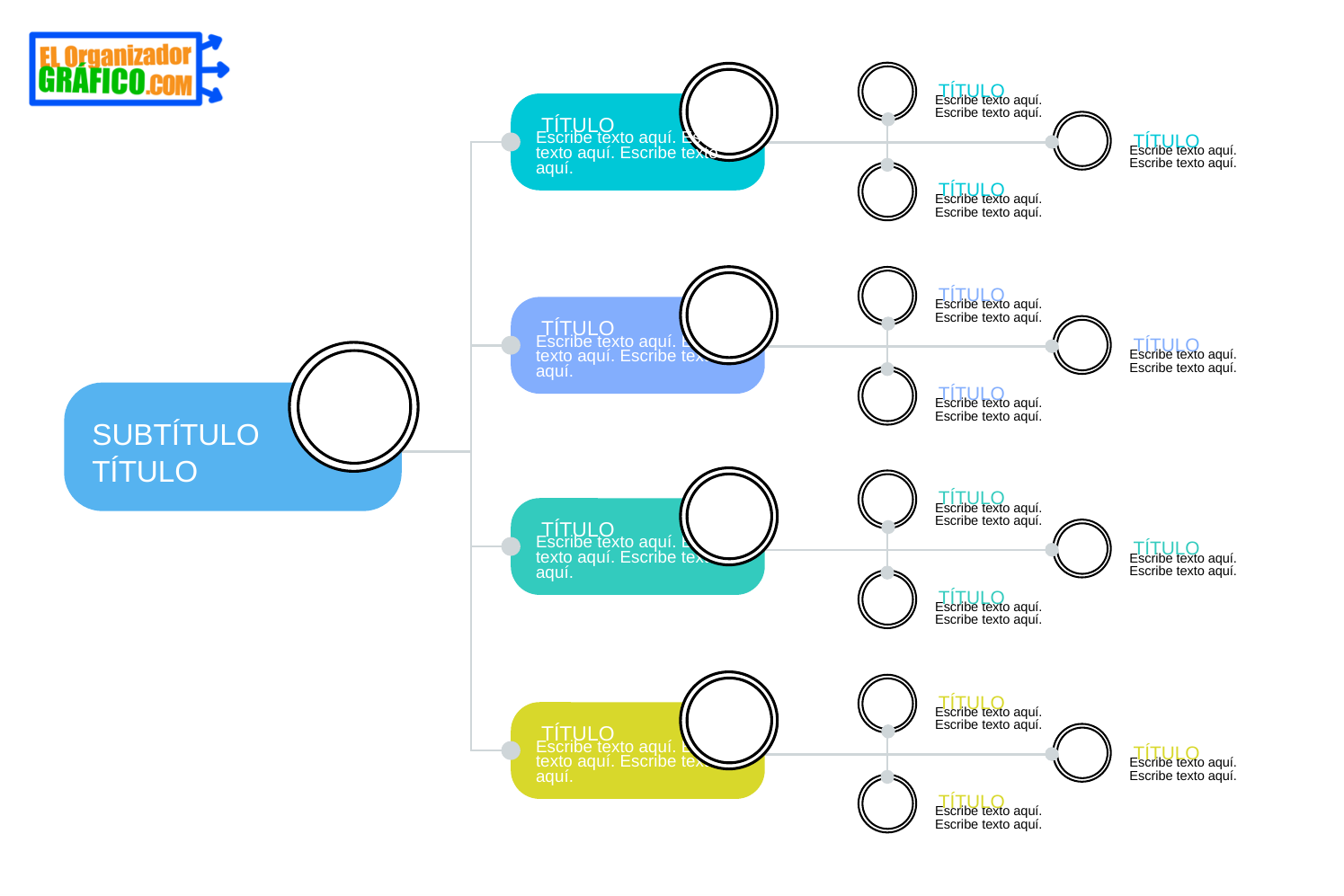

TÍTULO

Escribe texto aquí. Escribe texto aquí.
TÍTULO

Escribe texto aquí. Escribe texto aquí.
TÍTULO

Escribe texto aquí. Escribe texto aquí.

TÍTULO

Escribe texto aquí. Escribe texto aquí. Escribe texto aquí.

TÍTULO

Escribe texto aquí. Escribe texto aquí.
TÍTULO

Escribe texto aquí. Escribe texto aquí.
TÍTULO

Escribe texto aquí. Escribe texto aquí.
TÍTULO

Escribe texto aquí. Escribe texto aquí. Escribe texto aquí.

SUBTÍTULO
TÍTULO
TÍTULO

Escribe texto aquí. Escribe texto aquí.
TÍTULO

Escribe texto aquí. Escribe texto aquí.
TÍTULO

Escribe texto aquí. Escribe texto aquí.
TÍTULO

Escribe texto aquí. Escribe texto aquí. Escribe texto aquí.

TÍTULO

Escribe texto aquí. Escribe texto aquí.
TÍTULO

Escribe texto aquí. Escribe texto aquí.
TÍTULO

Escribe texto aquí. Escribe texto aquí.
TÍTULO

Escribe texto aquí. Escribe texto aquí. Escribe texto aquí.